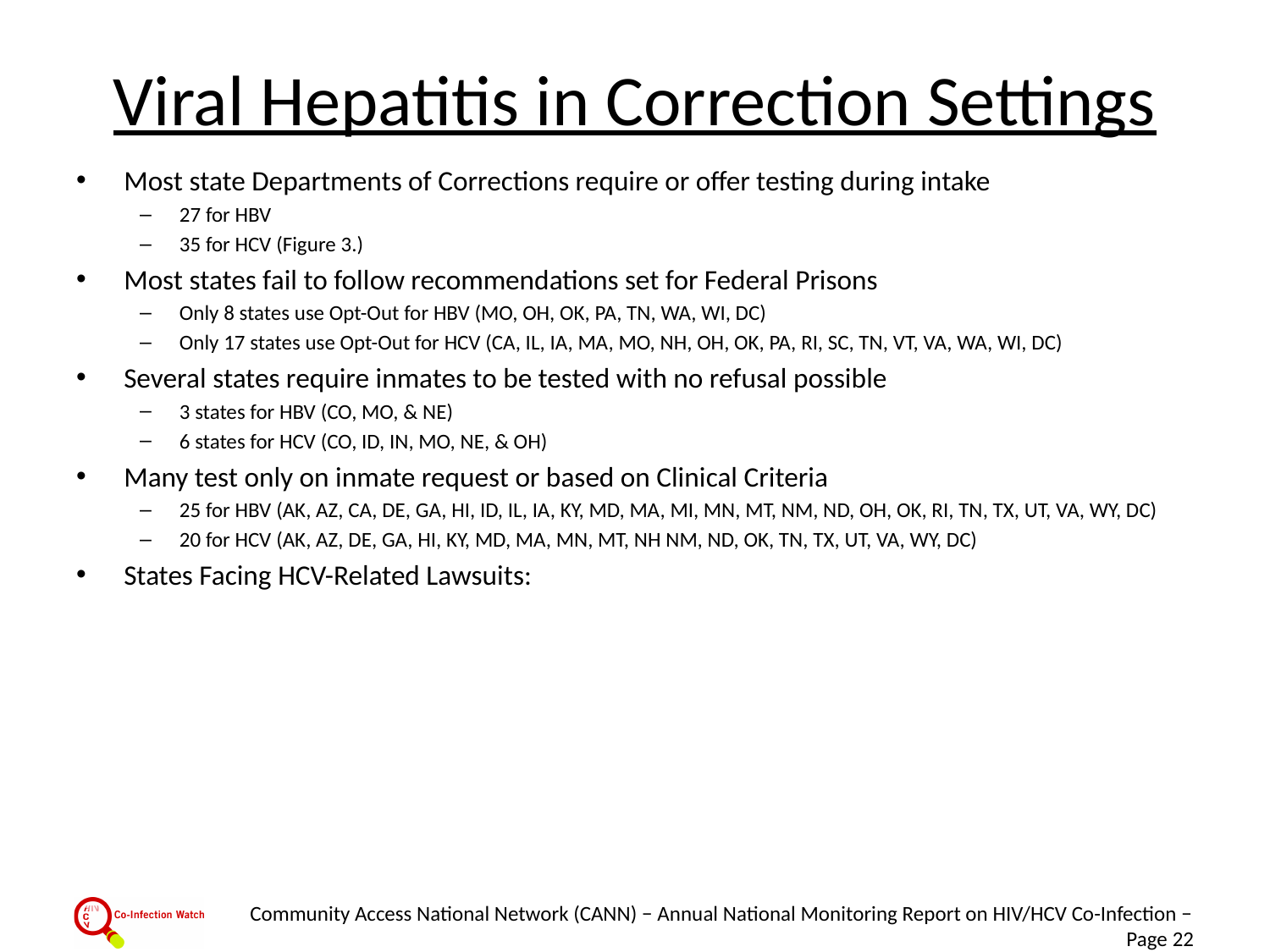

# Viral Hepatitis in Correction Settings
Most state Departments of Corrections require or offer testing during intake
27 for HBV
35 for HCV (Figure 3.)
Most states fail to follow recommendations set for Federal Prisons
Only 8 states use Opt-Out for HBV (MO, OH, OK, PA, TN, WA, WI, DC)
Only 17 states use Opt-Out for HCV (CA, IL, IA, MA, MO, NH, OH, OK, PA, RI, SC, TN, VT, VA, WA, WI, DC)
Several states require inmates to be tested with no refusal possible
3 states for HBV (CO, MO, & NE)
6 states for HCV (CO, ID, IN, MO, NE, & OH)
Many test only on inmate request or based on Clinical Criteria
25 for HBV (AK, AZ, CA, DE, GA, HI, ID, IL, IA, KY, MD, MA, MI, MN, MT, NM, ND, OH, OK, RI, TN, TX, UT, VA, WY, DC)
20 for HCV (AK, AZ, DE, GA, HI, KY, MD, MA, MN, MT, NH NM, ND, OK, TN, TX, UT, VA, WY, DC)
States Facing HCV-Related Lawsuits: